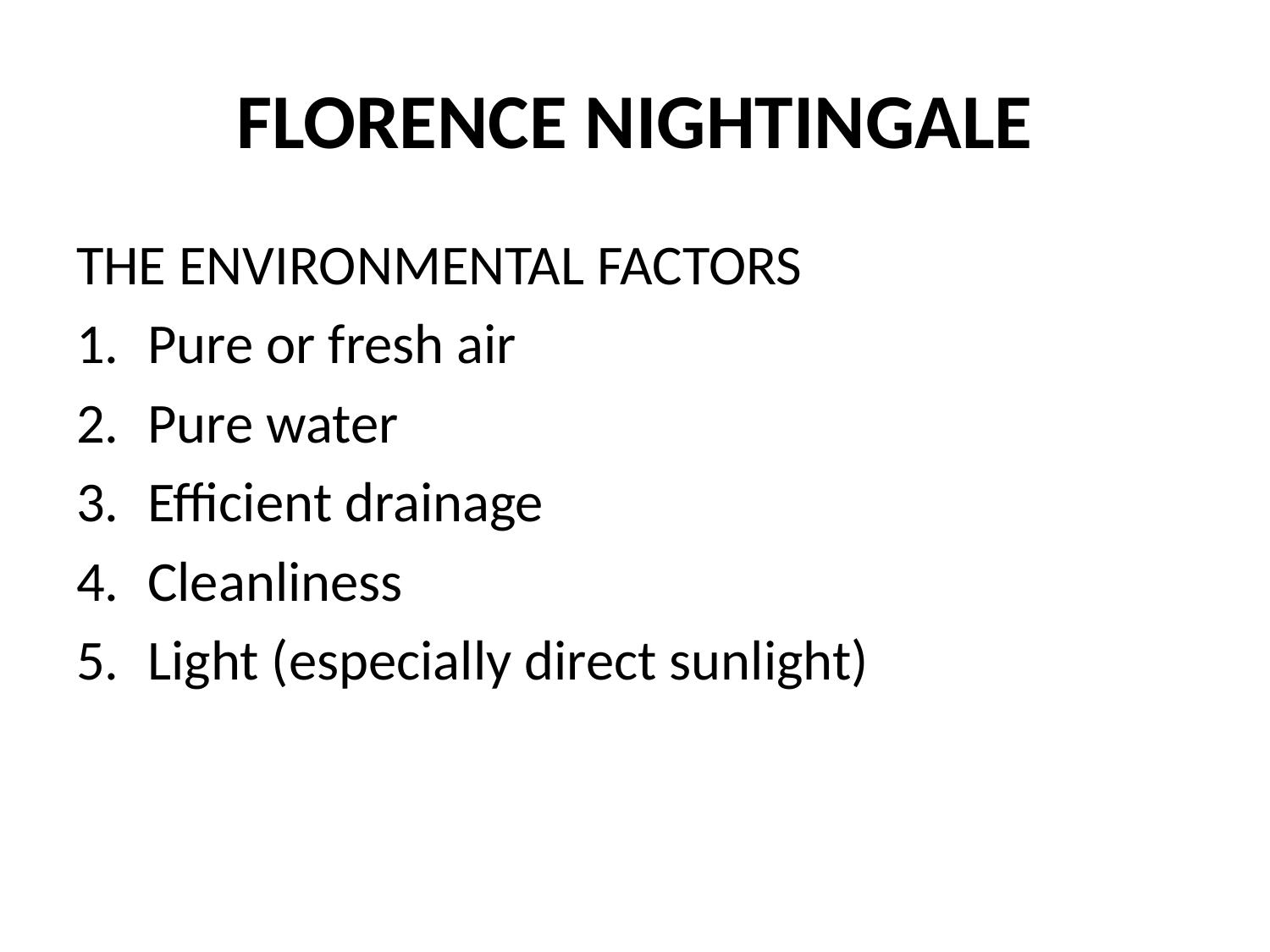

# FLORENCE NIGHTINGALE
THE ENVIRONMENTAL FACTORS
Pure or fresh air
Pure water
Efficient drainage
Cleanliness
Light (especially direct sunlight)